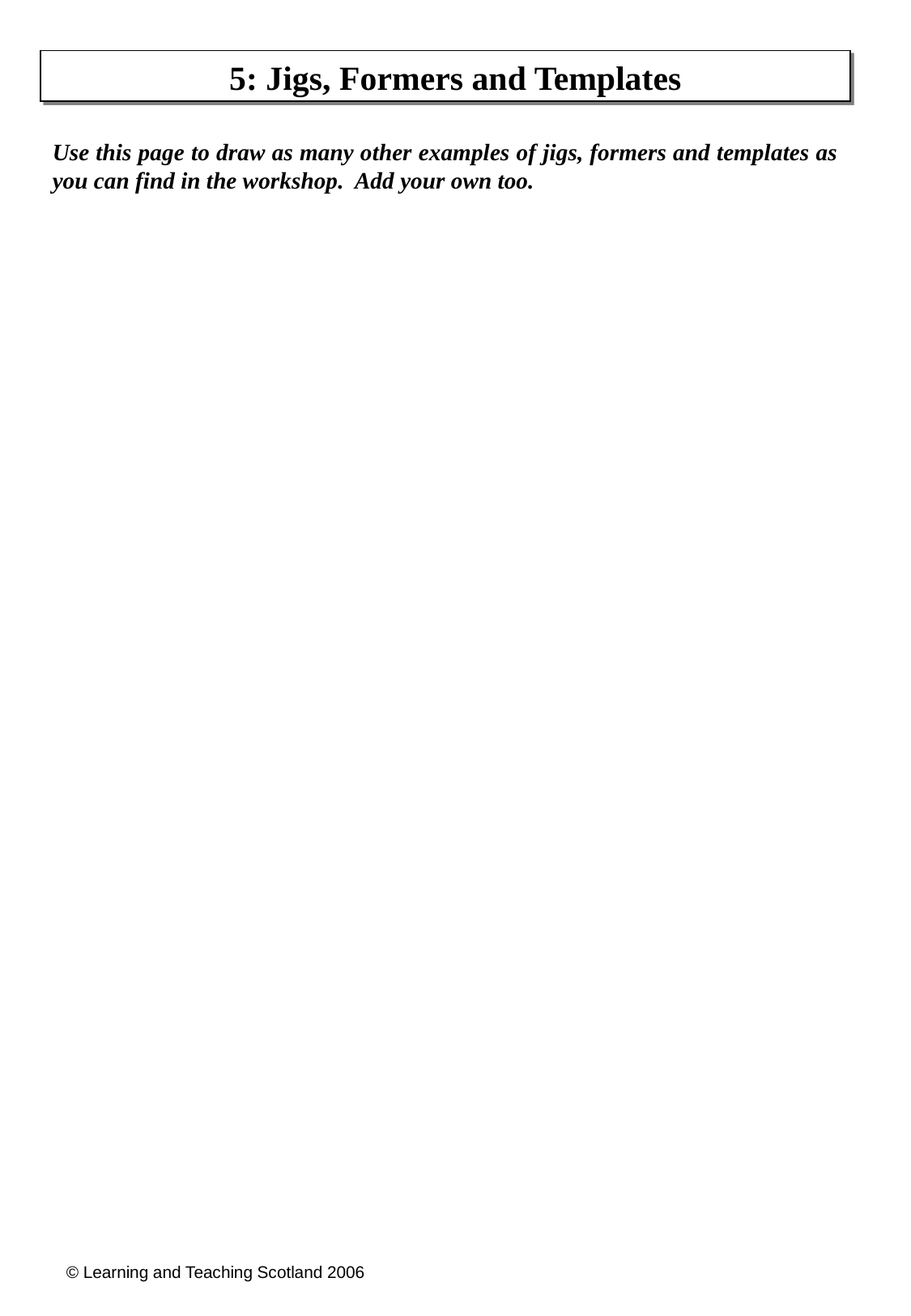

5: Jigs, Formers and Templates
Use this page to draw as many other examples of jigs, formers and templates as you can find in the workshop.  Add your own too.
© Learning and Teaching Scotland 2006